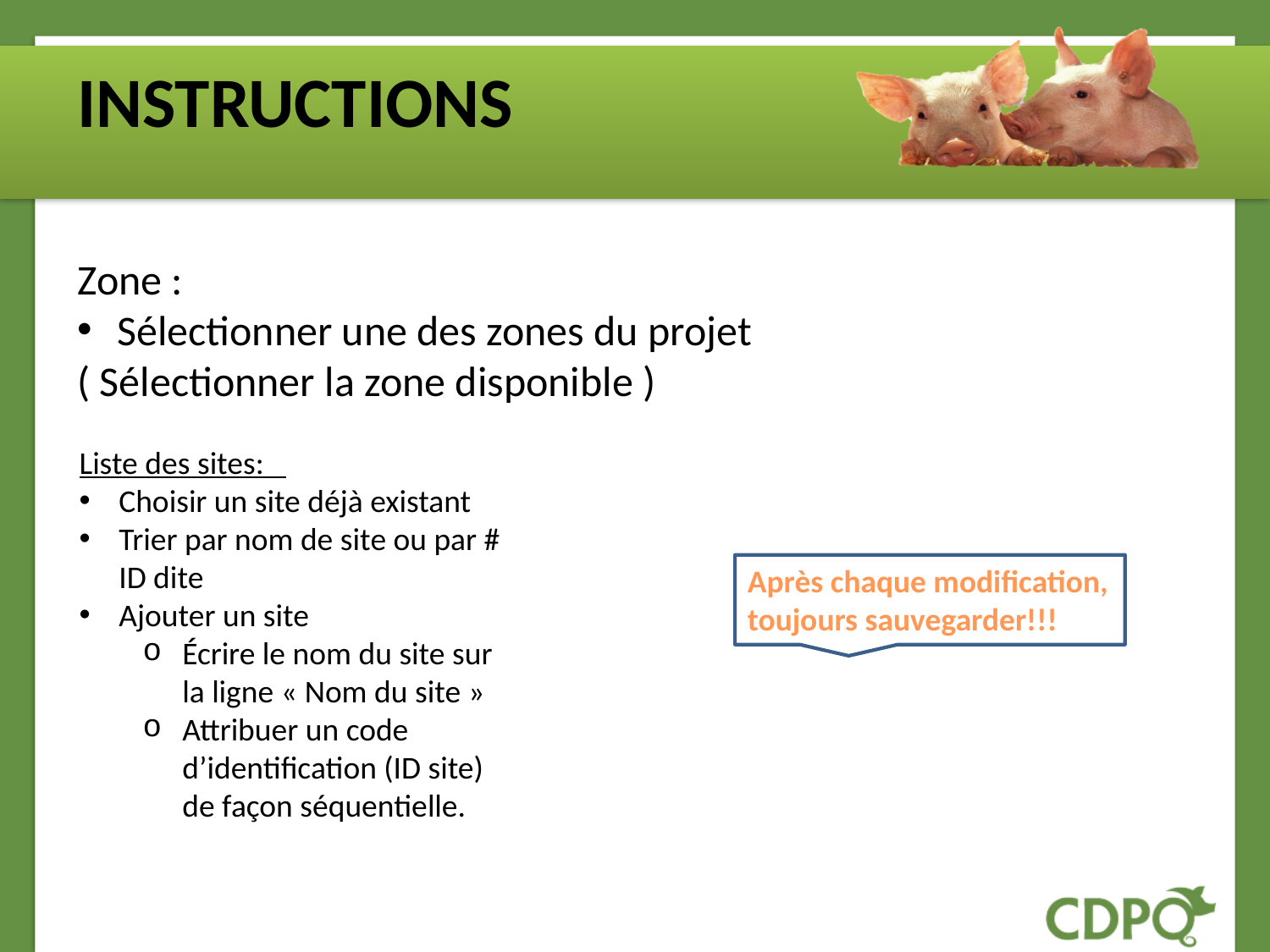

# INSTRUCTIONS
Zone :
Sélectionner une des zones du projet
( Sélectionner la zone disponible )

Liste des sites:
Choisir un site déjà existant
Trier par nom de site ou par # ID dite
Ajouter un site
Écrire le nom du site sur la ligne « Nom du site »
Attribuer un code d’identification (ID site) de façon séquentielle.
Après chaque modification, toujours sauvegarder!!!